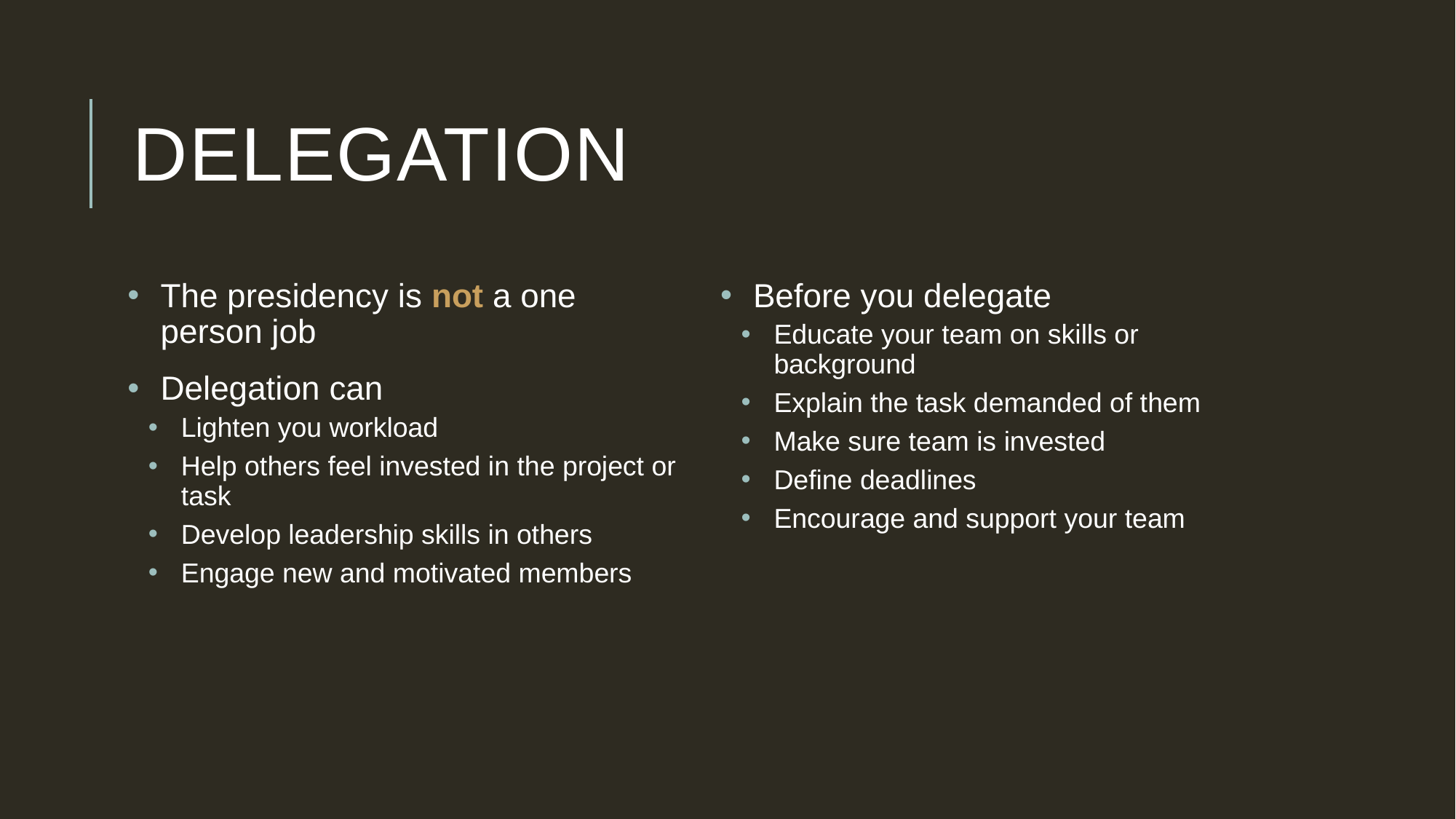

# Delegation
The presidency is not a one person job
Delegation can
Lighten you workload
Help others feel invested in the project or task
Develop leadership skills in others
Engage new and motivated members

Before you delegate
Educate your team on skills or background
Explain the task demanded of them
Make sure team is invested
Define deadlines
Encourage and support your team